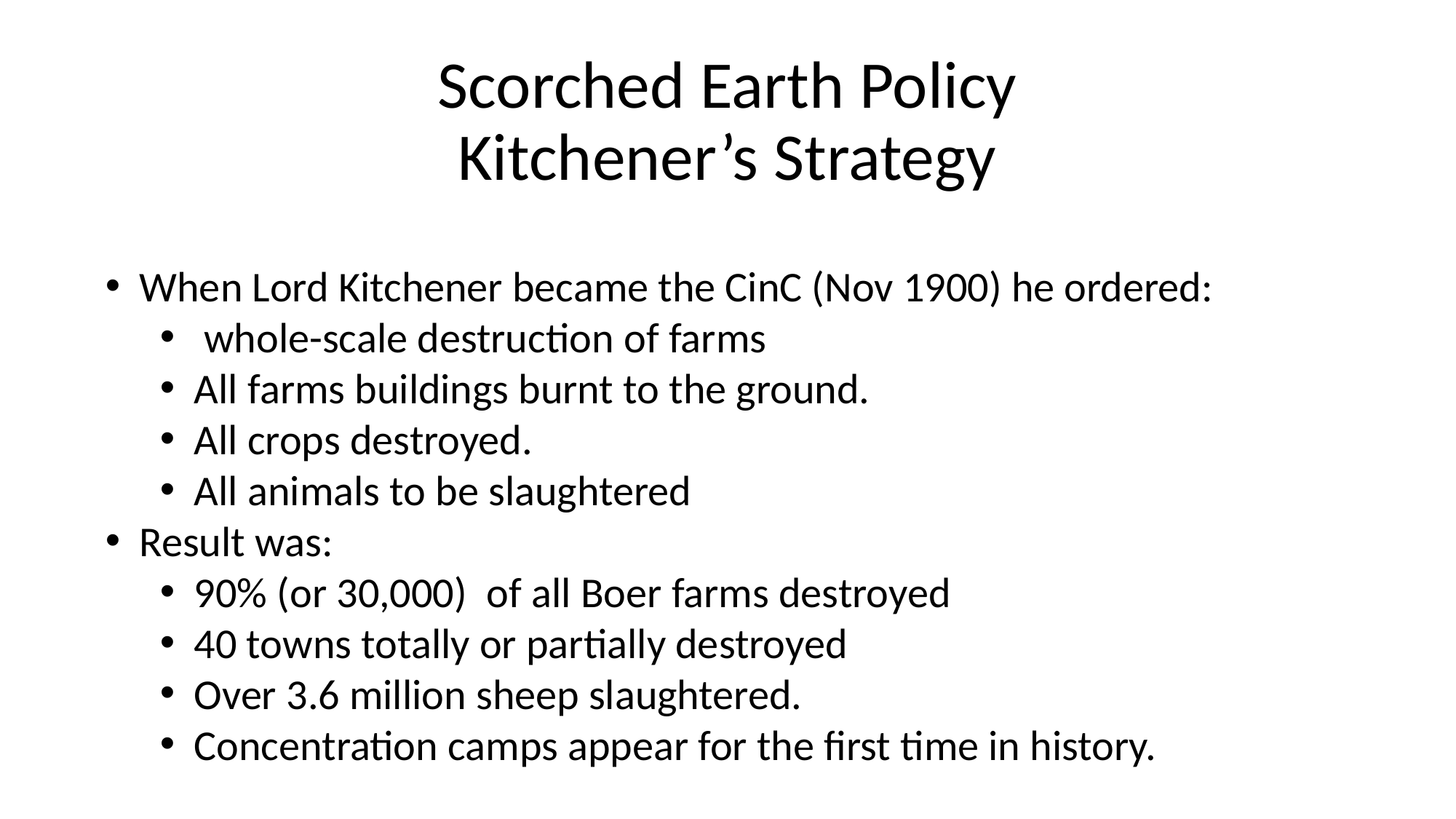

# Scorched Earth Policy Kitchener’s Strategy
When Lord Kitchener became the CinC (Nov 1900) he ordered:
 whole-scale destruction of farms
All farms buildings burnt to the ground.
All crops destroyed.
All animals to be slaughtered
Result was:
90% (or 30,000)  of all Boer farms destroyed
40 towns totally or partially destroyed
Over 3.6 million sheep slaughtered.
Concentration camps appear for the first time in history.